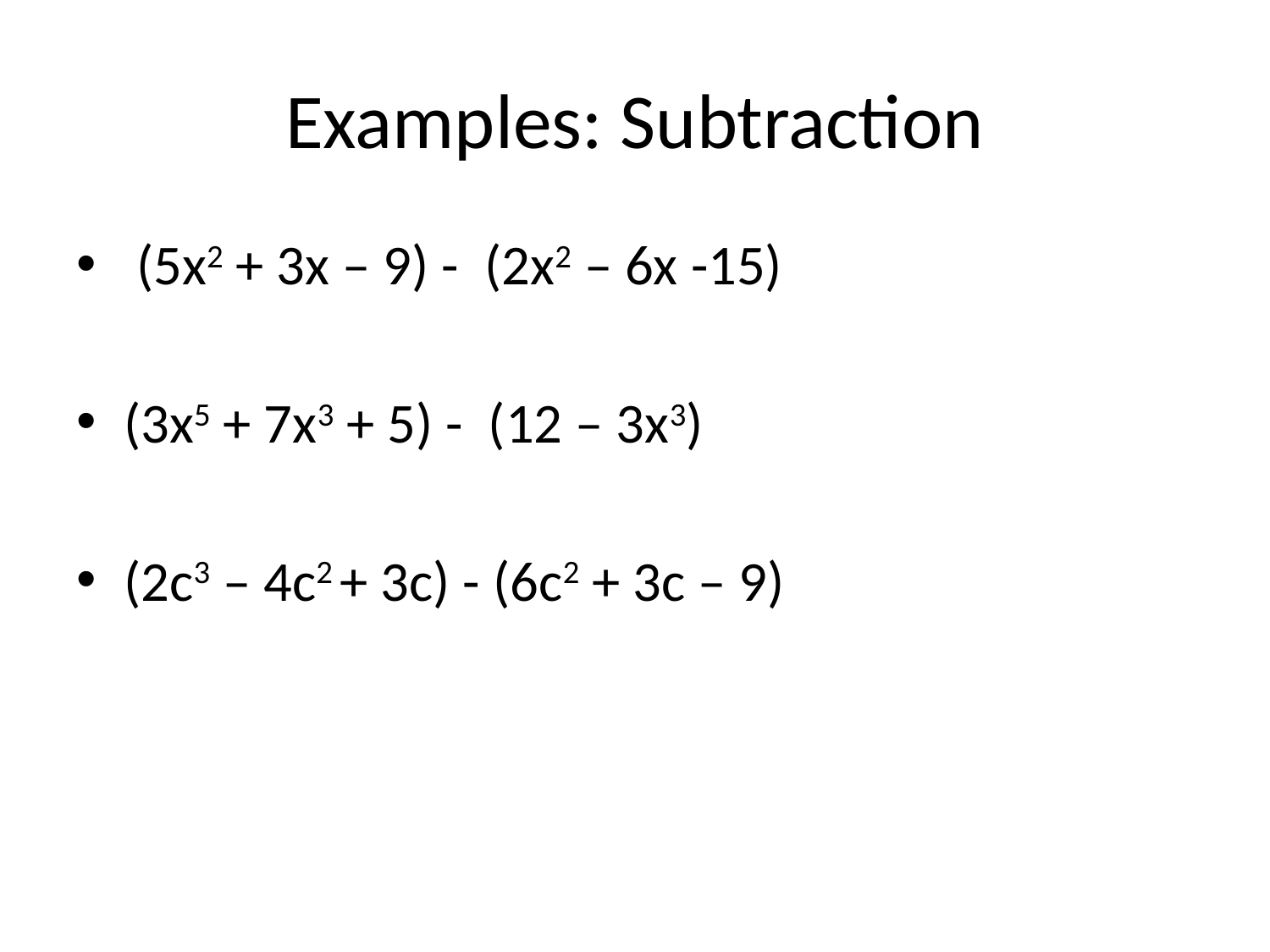

# Examples: Subtraction
 (5x2 + 3x – 9) -  (2x2 – 6x -15)

(3x5 + 7x3 + 5) -  (12 – 3x3)

(2c3 – 4c2 + 3c) - (6c2 + 3c – 9)